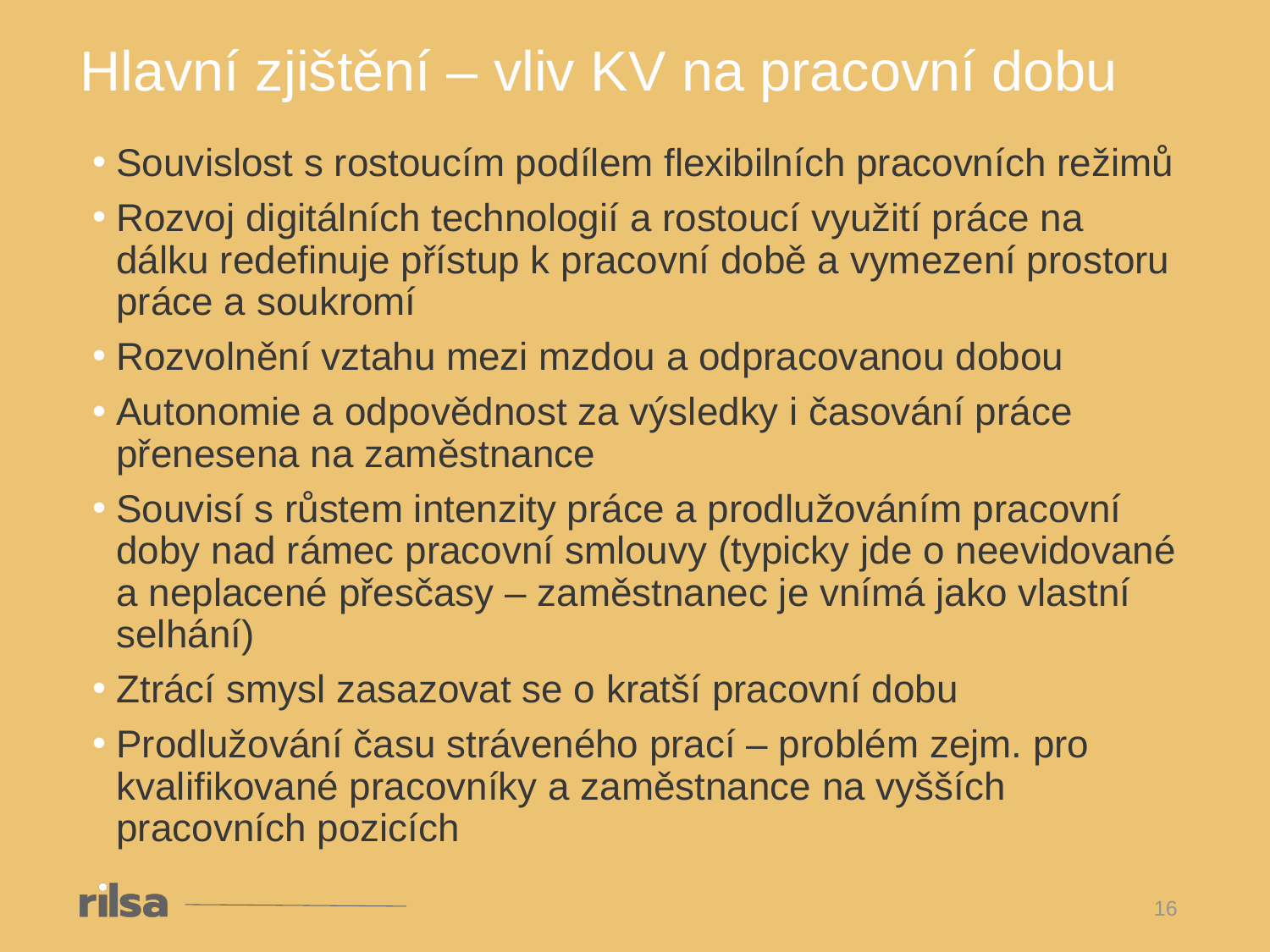

Hlavní zjištění – vliv KV na pracovní dobu
Souvislost s rostoucím podílem flexibilních pracovních režimů
Rozvoj digitálních technologií a rostoucí využití práce na dálku redefinuje přístup k pracovní době a vymezení prostoru práce a soukromí
Rozvolnění vztahu mezi mzdou a odpracovanou dobou
Autonomie a odpovědnost za výsledky i časování práce přenesena na zaměstnance
Souvisí s růstem intenzity práce a prodlužováním pracovní doby nad rámec pracovní smlouvy (typicky jde o neevidované a neplacené přesčasy – zaměstnanec je vnímá jako vlastní selhání)
Ztrácí smysl zasazovat se o kratší pracovní dobu
Prodlužování času stráveného prací – problém zejm. pro kvalifikované pracovníky a zaměstnance na vyšších pracovních pozicích

16